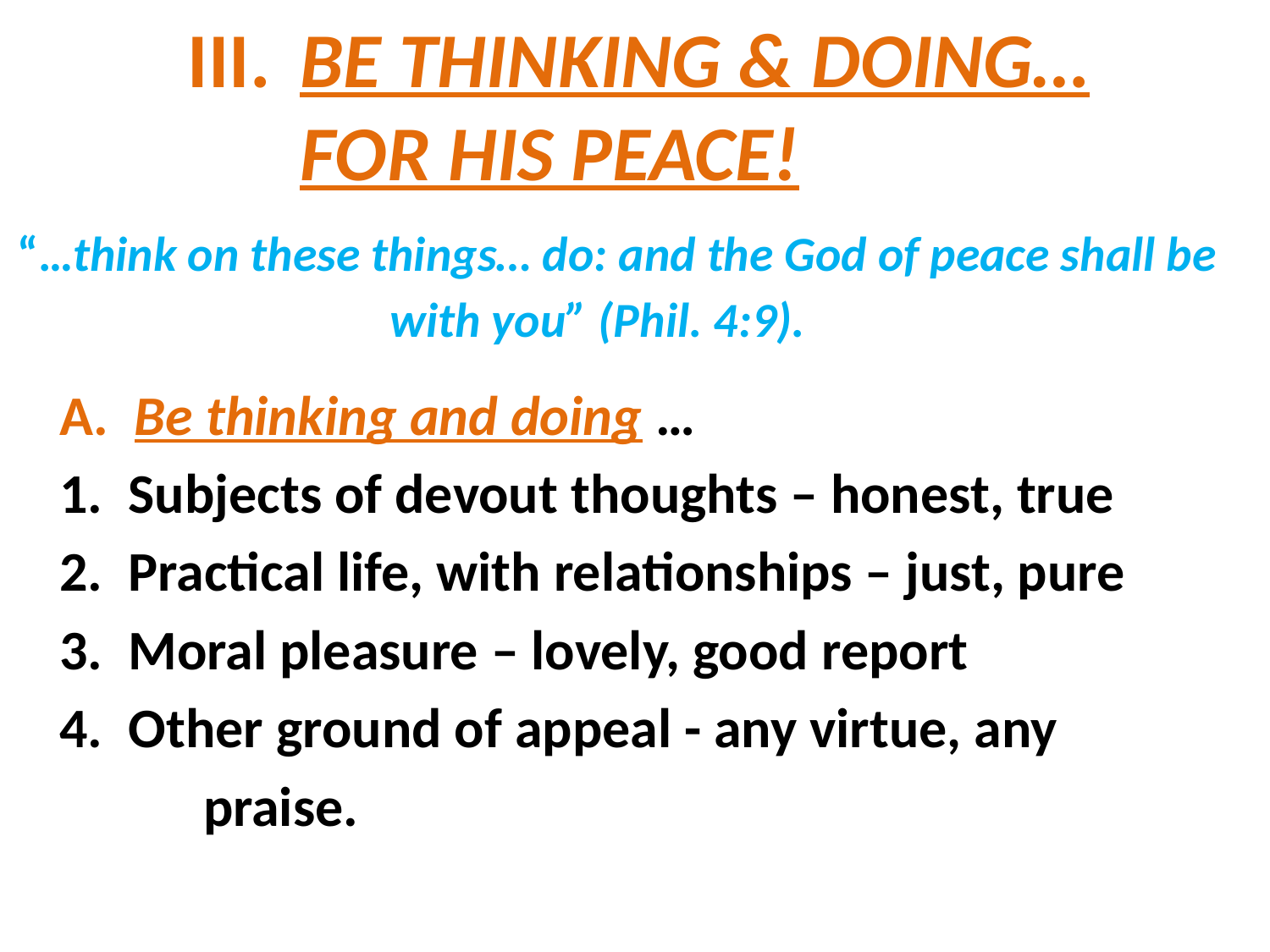

# III.	BE THINKING & DOING… FOR HIS PEACE!
“…think on these things… do: and the God of peace shall be with you” (Phil. 4:9).
 	A.  Be thinking and doing …
		1.  Subjects of devout thoughts – honest, true
		2.  Practical life, with relationships – just, pure
		3.  Moral pleasure – lovely, good report
		4.  Other ground of appeal - any virtue, any
               praise.